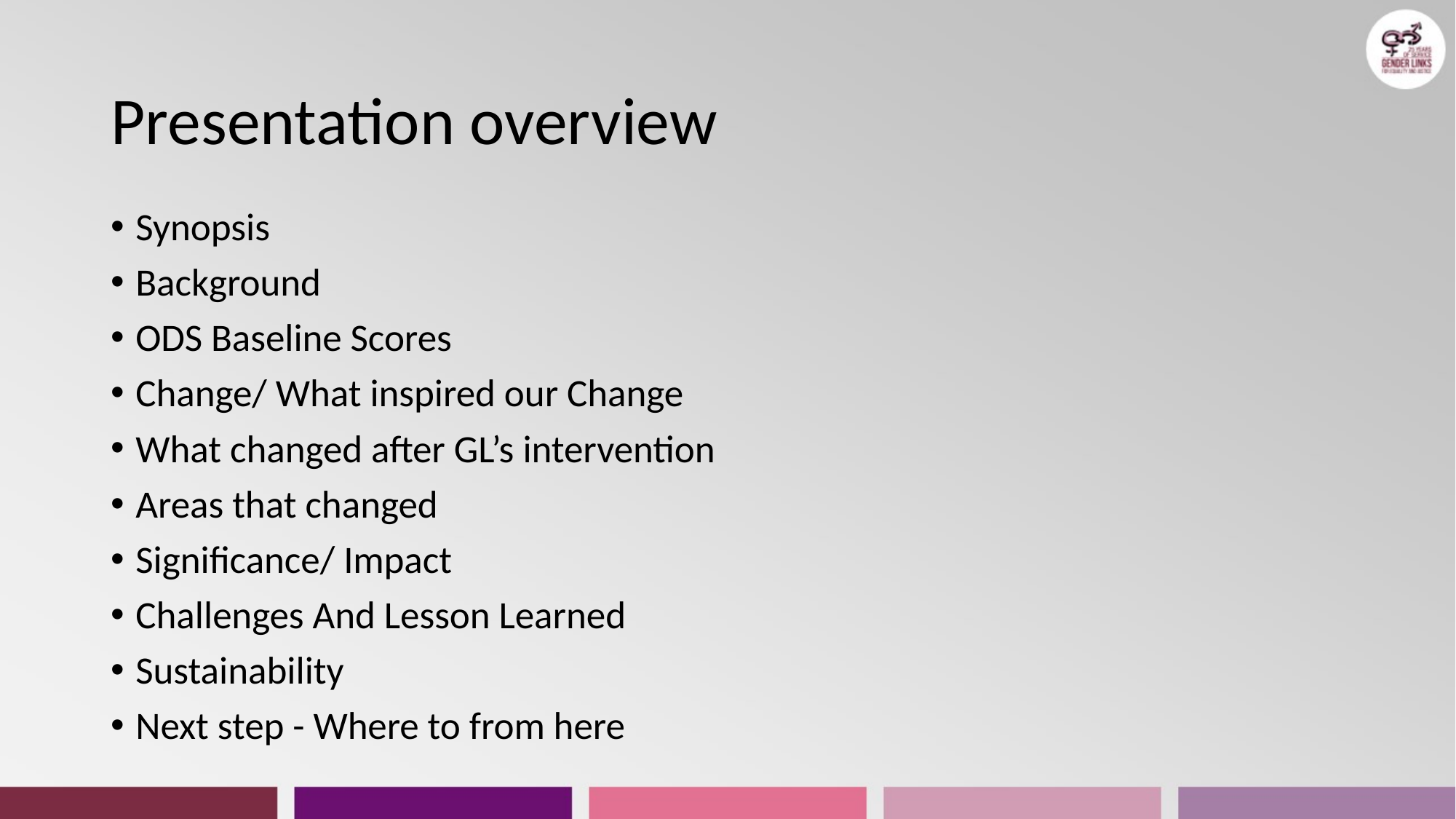

# Presentation overview
Synopsis
Background
ODS Baseline Scores
Change/ What inspired our Change
What changed after GL’s intervention
Areas that changed
Significance/ Impact
Challenges And Lesson Learned
Sustainability
Next step - Where to from here